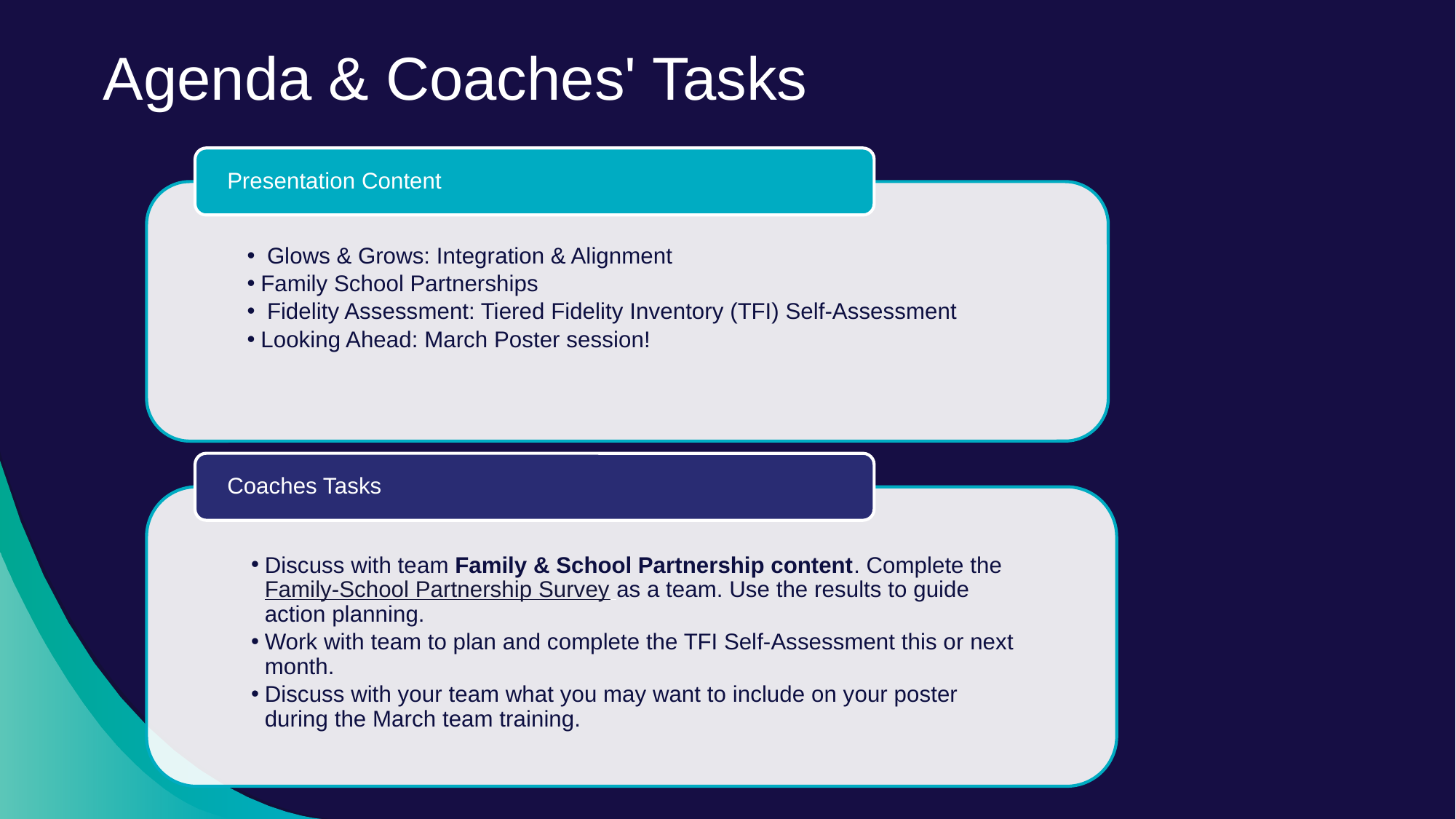

# Agenda & Coaches' Tasks
 Glows & Grows: Integration & Alignment
Family School Partnerships
 Fidelity Assessment: Tiered Fidelity Inventory (TFI) Self-Assessment
Looking Ahead: March Poster session!
Presentation Content
Discuss with team Family & School Partnership content. Complete the Family-School Partnership Survey as a team. Use the results to guide action planning.
Work with team to plan and complete the TFI Self-Assessment this or next month.
Discuss with your team what you may want to include on your poster during the March team training.
Coaches Tasks